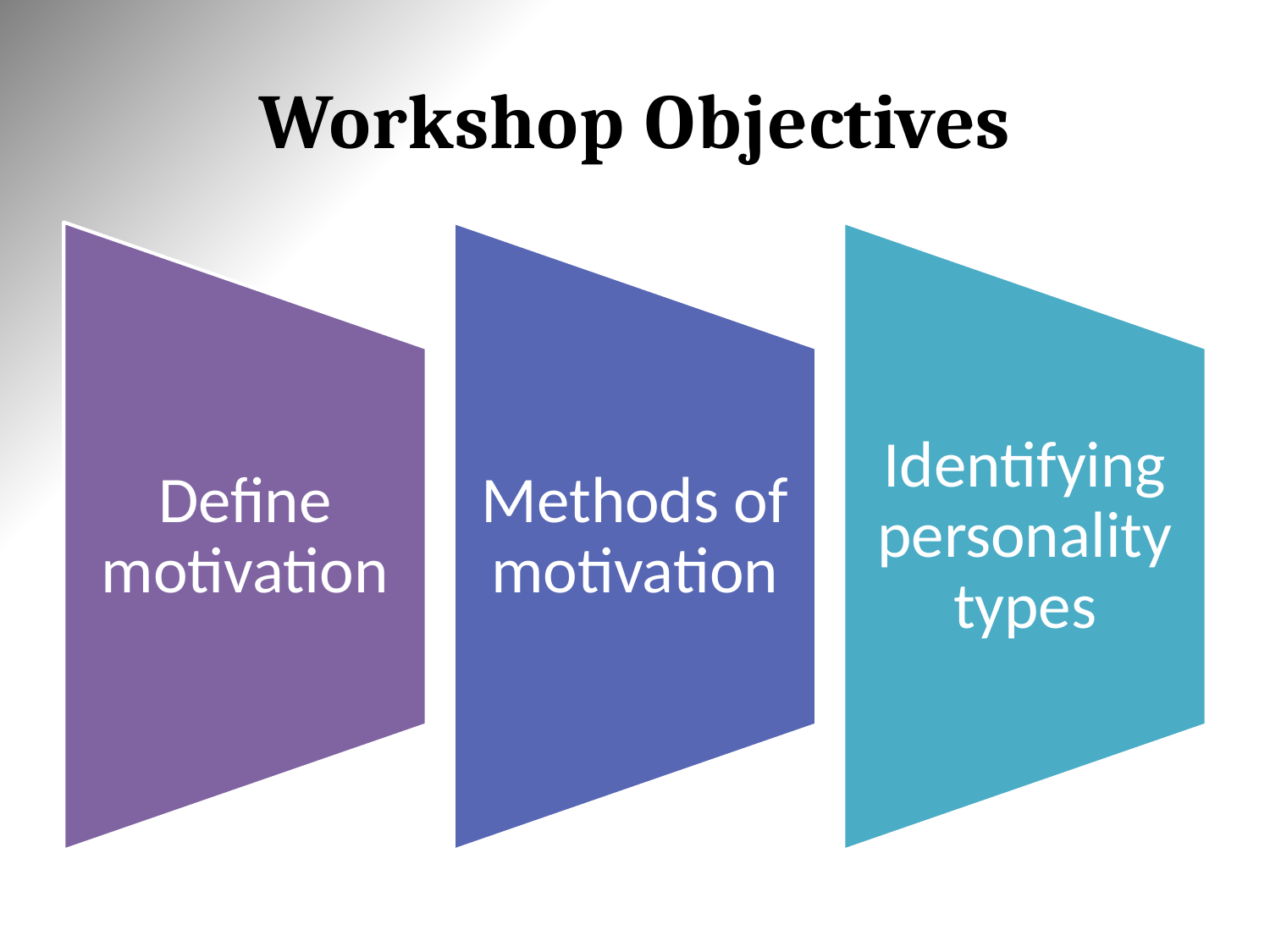

# Workshop Objectives
Define motivation
Methods of motivation
Identifying personality types